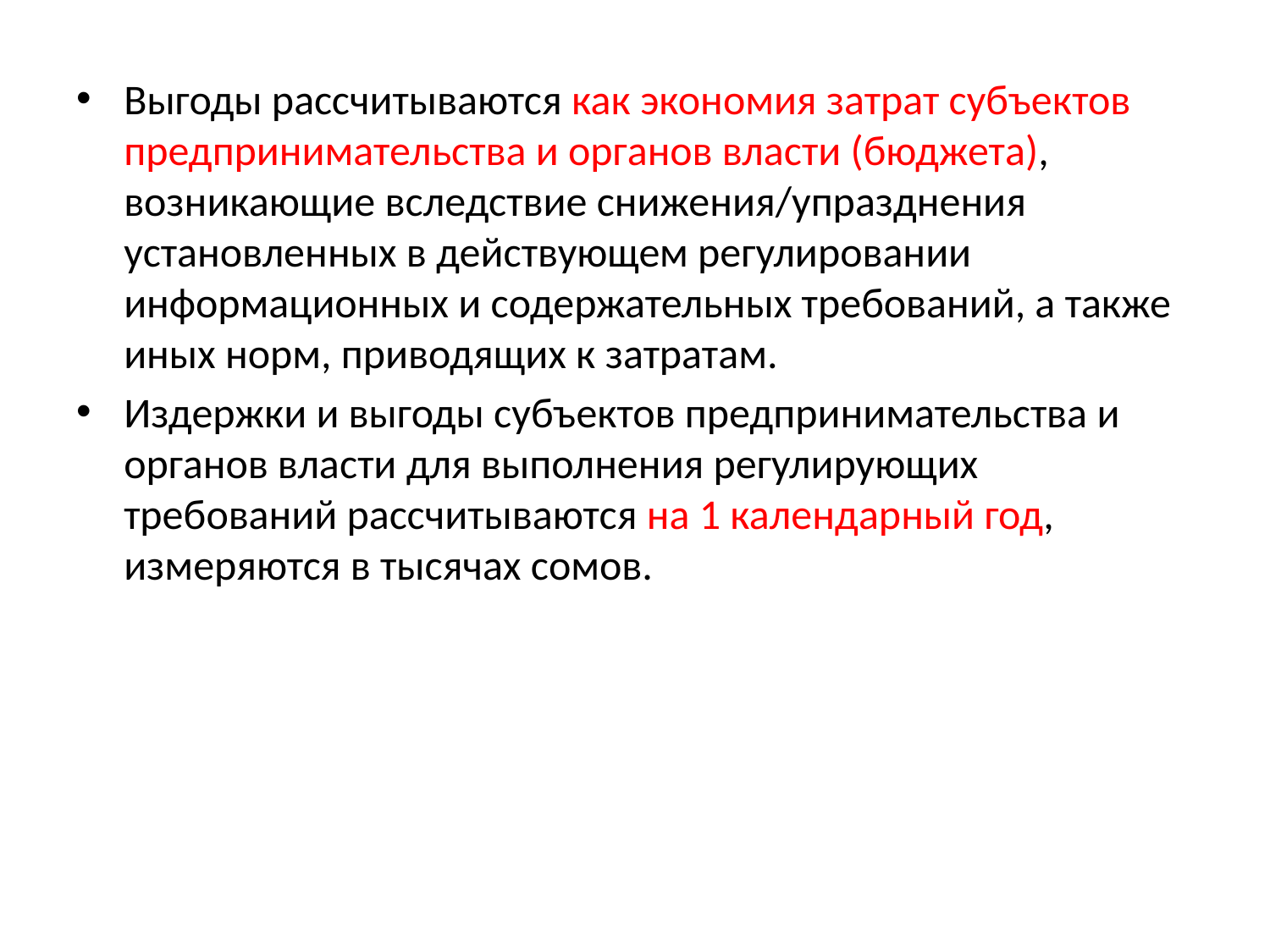

Выгоды рассчитываются как экономия затрат субъектов предпринимательства и органов власти (бюджета), возникающие вследствие снижения/упразднения установленных в действующем регулировании информационных и содержательных требований, а также иных норм, приводящих к затратам.
Издержки и выгоды субъектов предпринимательства и органов власти для выполнения регулирующих требований рассчитываются на 1 календарный год, измеряются в тысячах сомов.